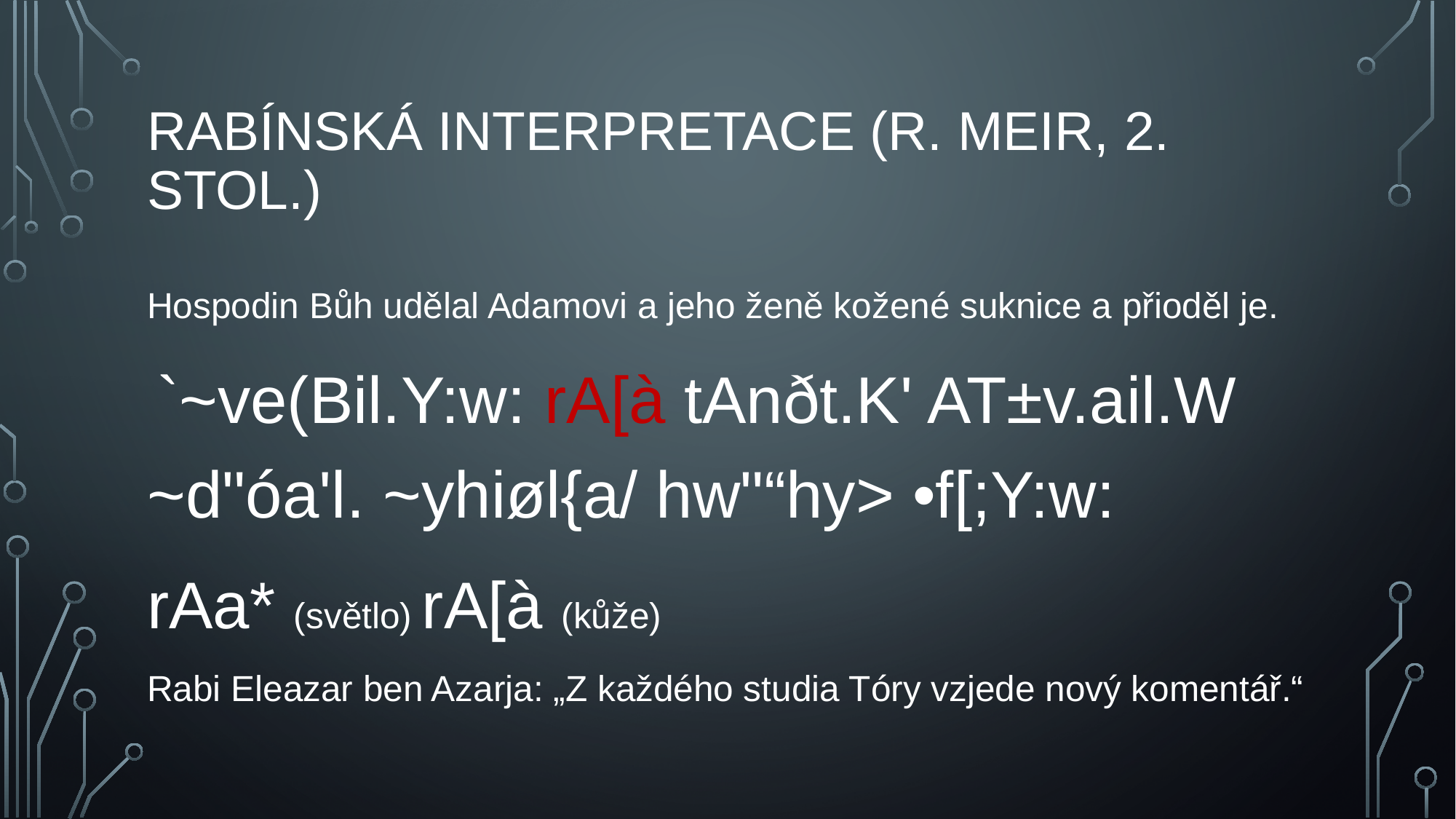

# Rabínská interpretace (R. Meir, 2. stol.)
Hospodin Bůh udělal Adamovi a jeho ženě kožené suknice a přioděl je.
 `~ve(Bil.Y:w: rA[à tAnðt.K' AT±v.ail.W ~d"óa'l. ~yhiøl{a/ hw"“hy> •f[;Y:w:
rAa* (světlo) rA[à (kůže)
Rabi Eleazar ben Azarja: „Z každého studia Tóry vzjede nový komentář.“